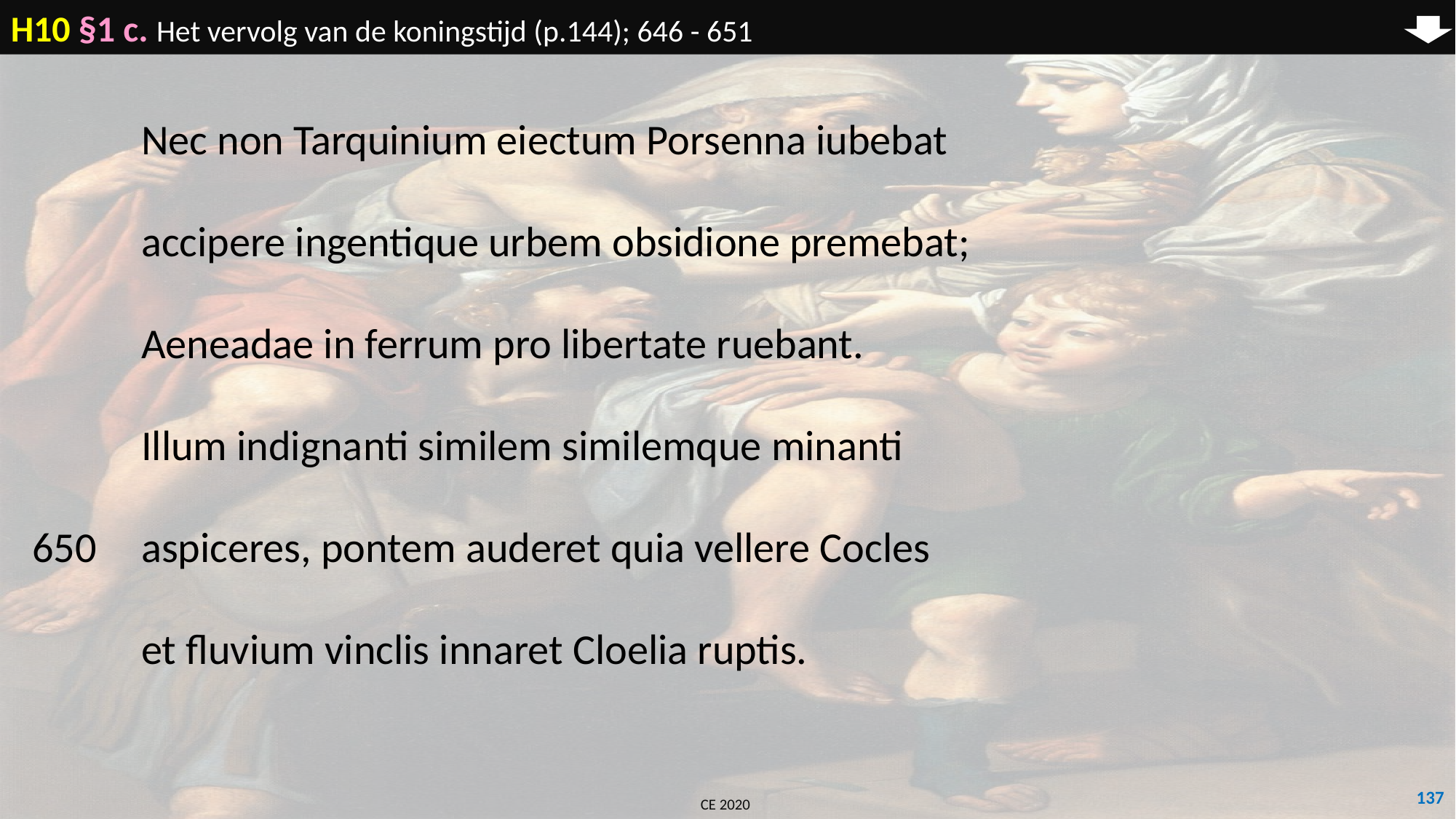

H10 §1 c. Het vervolg van de koningstijd (p.144); 646 - 651

	Nec non Tarquinium eiectum Porsenna iubebat
	accipere ingentique urbem obsidione premebat;
	Aeneadae in ferrum pro libertate ruebant.
	Illum indignanti similem similemque minanti
650	aspiceres, pontem auderet quia vellere Cocles
	et fluvium vinclis innaret Cloelia ruptis.
137
CE 2020